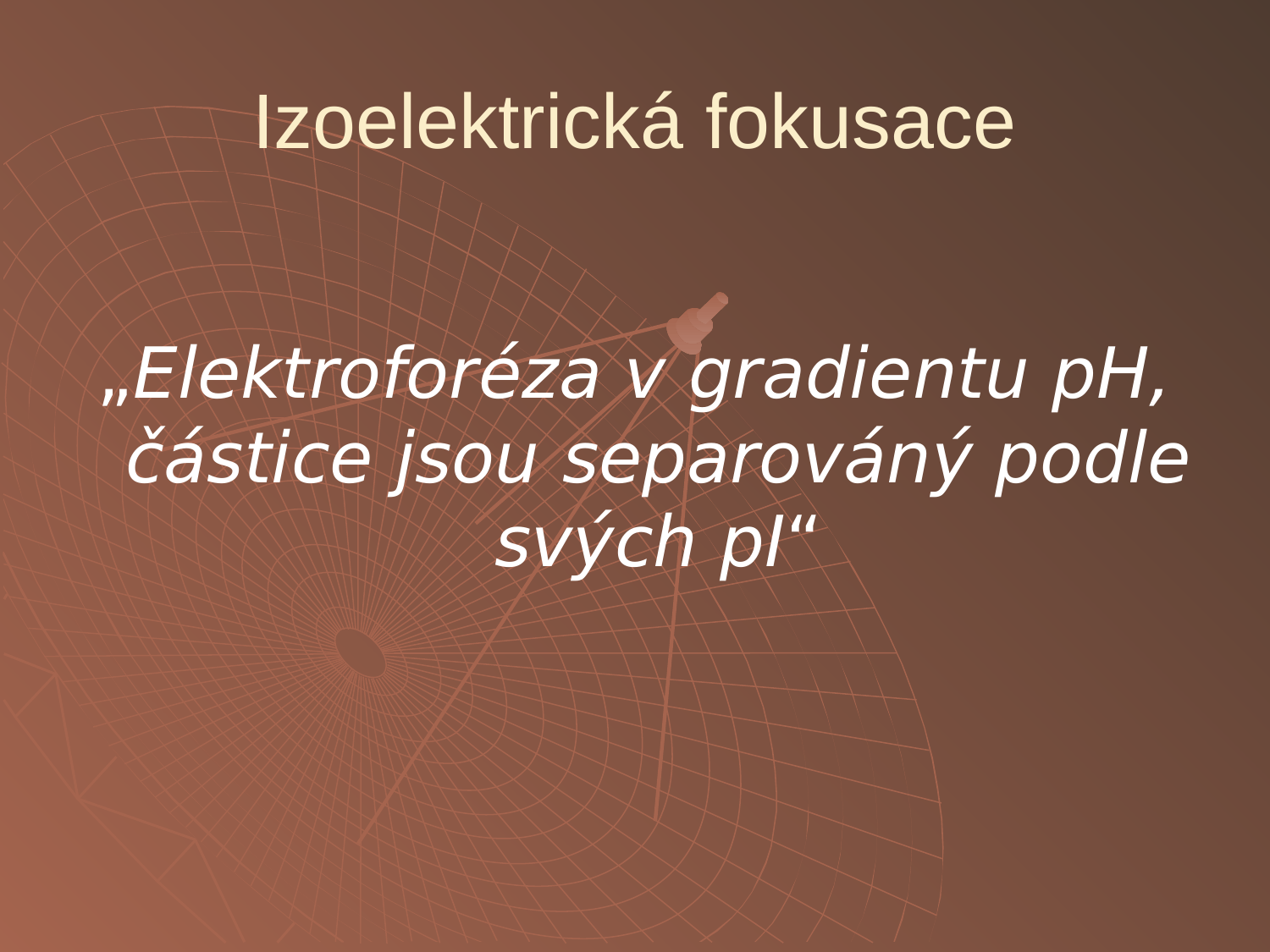

# Izoelektrická fokusace

„Elektroforéza v gradientu pH, částice jsou separováný podle svých pI“